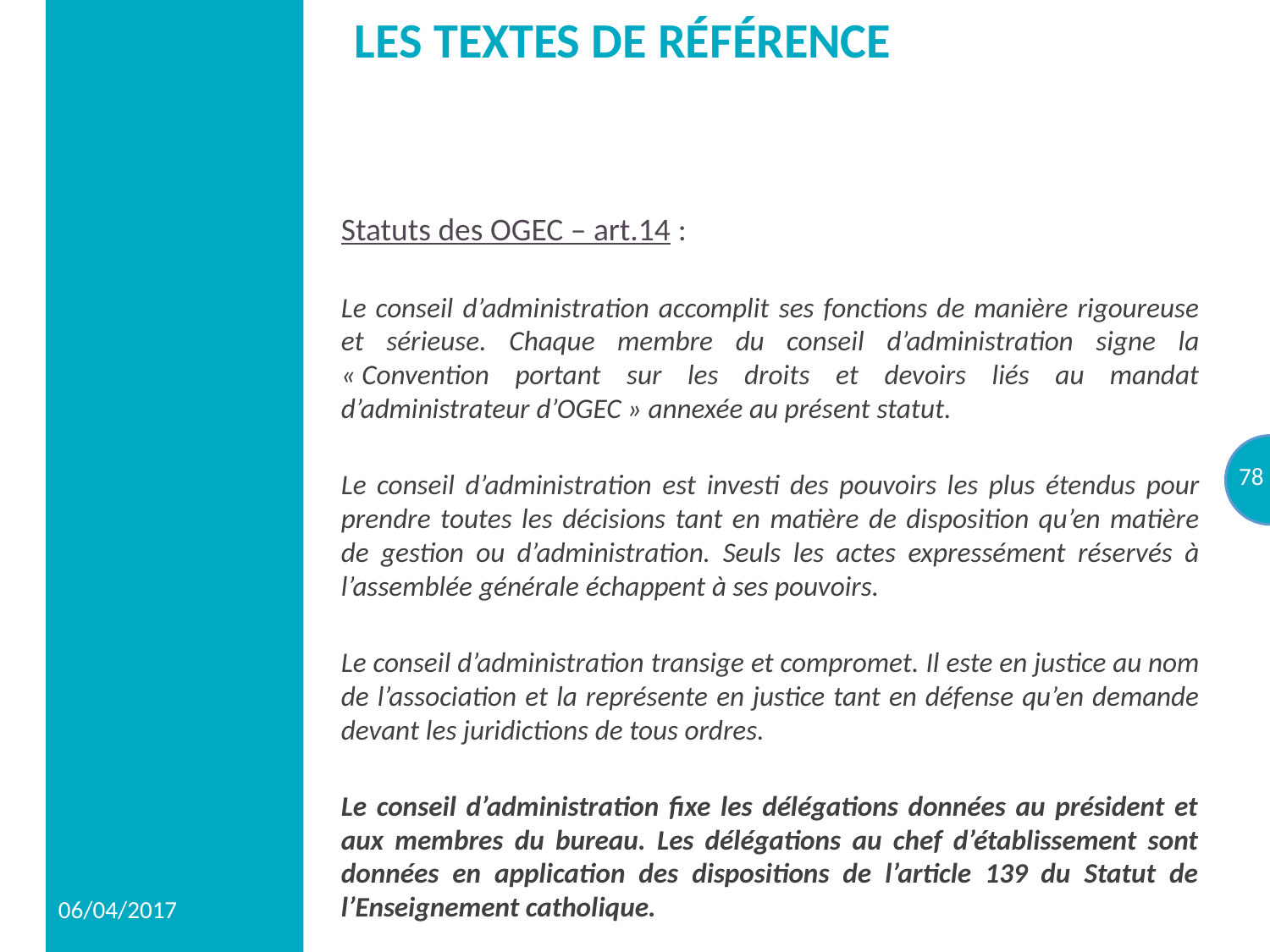

# LES TEXTES DE RÉFÉRENCE

Statuts des OGEC – art.14 :
Le conseil d’administration accomplit ses fonctions de manière rigoureuse et sérieuse. Chaque membre du conseil d’administration signe la « Convention portant sur les droits et devoirs liés au mandat d’administrateur d’OGEC » annexée au présent statut.
Le conseil d’administration est investi des pouvoirs les plus étendus pour prendre toutes les décisions tant en matière de disposition qu’en matière de gestion ou d’administration. Seuls les actes expressément réservés à l’assemblée générale échappent à ses pouvoirs.
Le conseil d’administration transige et compromet. Il este en justice au nom de l’association et la représente en justice tant en défense qu’en demande devant les juridictions de tous ordres.
Le conseil d’administration fixe les délégations données au président et aux membres du bureau. Les délégations au chef d’établissement sont données en application des dispositions de l’article 139 du Statut de l’Enseignement catholique.